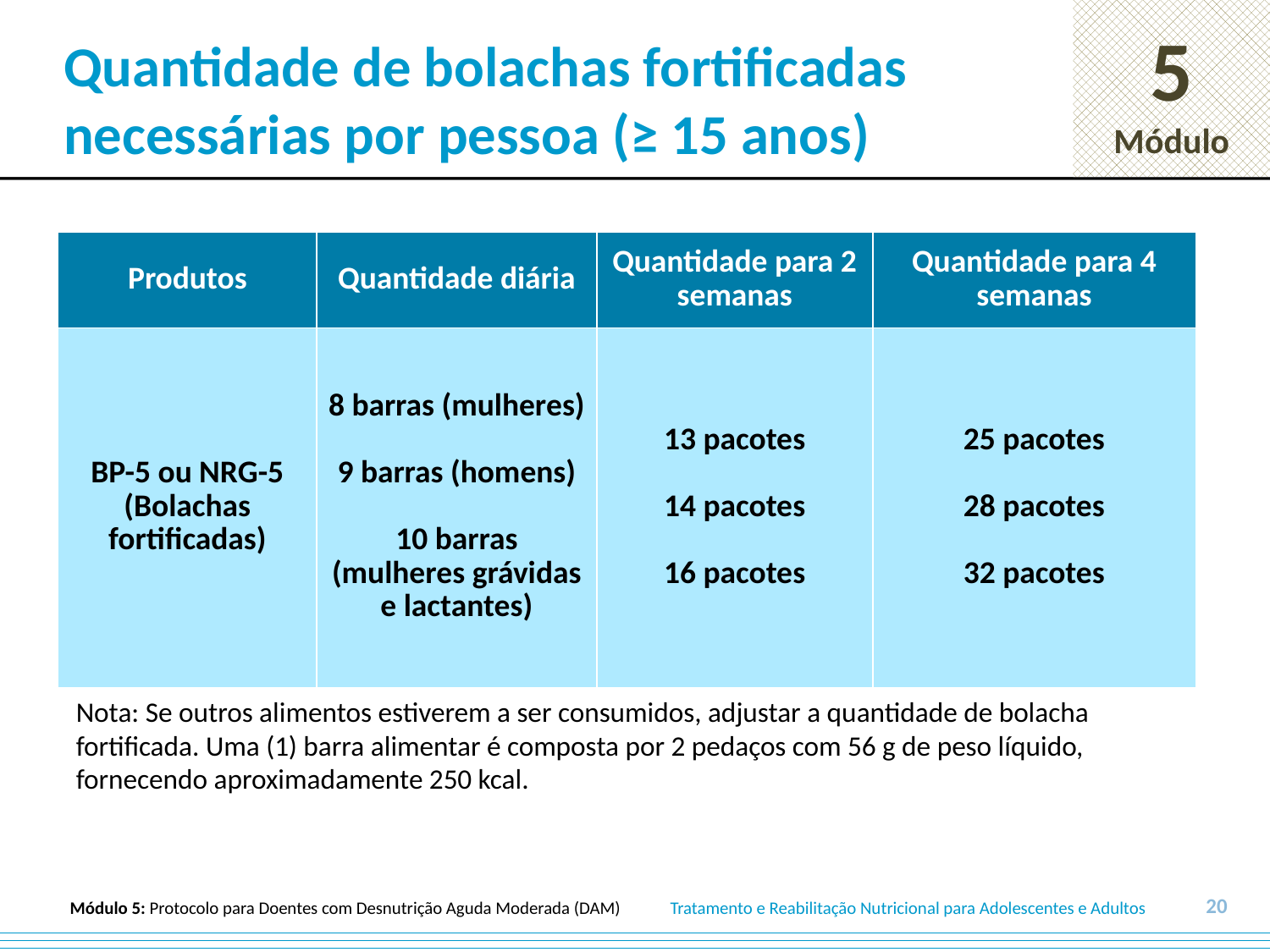

# Quantidade de bolachas fortificadas necessárias por pessoa (≥ 15 anos)
| Produtos | Quantidade diária | Quantidade para 2 semanas | Quantidade para 4 semanas |
| --- | --- | --- | --- |
| BP-5 ou NRG-5 (Bolachas fortificadas) | 8 barras (mulheres)   9 barras (homens)   10 barras (mulheres grávidas e lactantes) | 13 pacotes   14 pacotes   16 pacotes | 25 pacotes   28 pacotes   32 pacotes |
Nota: Se outros alimentos estiverem a ser consumidos, adjustar a quantidade de bolacha fortificada. Uma (1) barra alimentar é composta por 2 pedaços com 56 g de peso líquido, fornecendo aproximadamente 250 kcal.
20